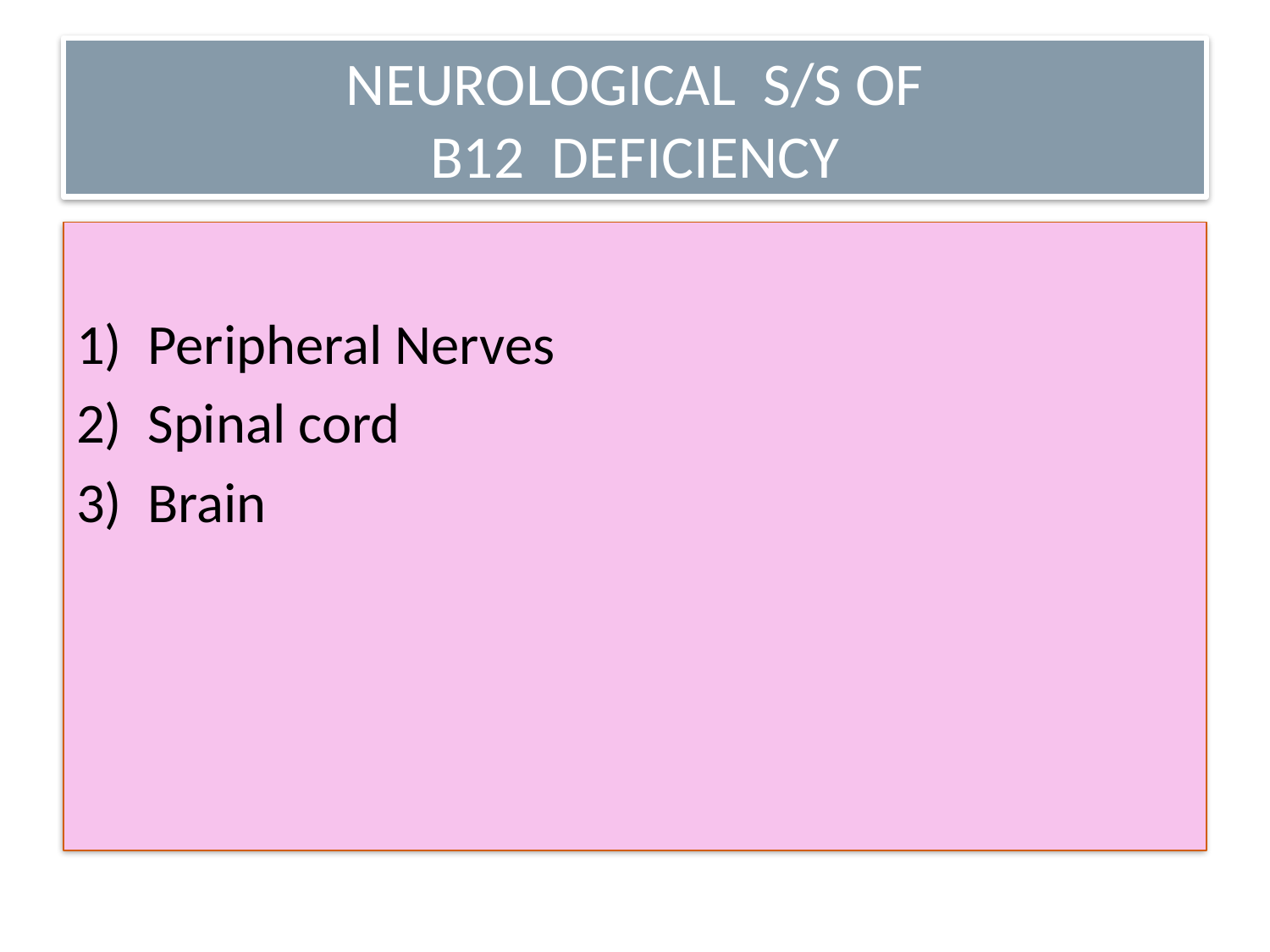

# NEUROLOGICAL  S/S OF B12  DEFICIENCY

Peripheral Nerves
Spinal cord
Brain